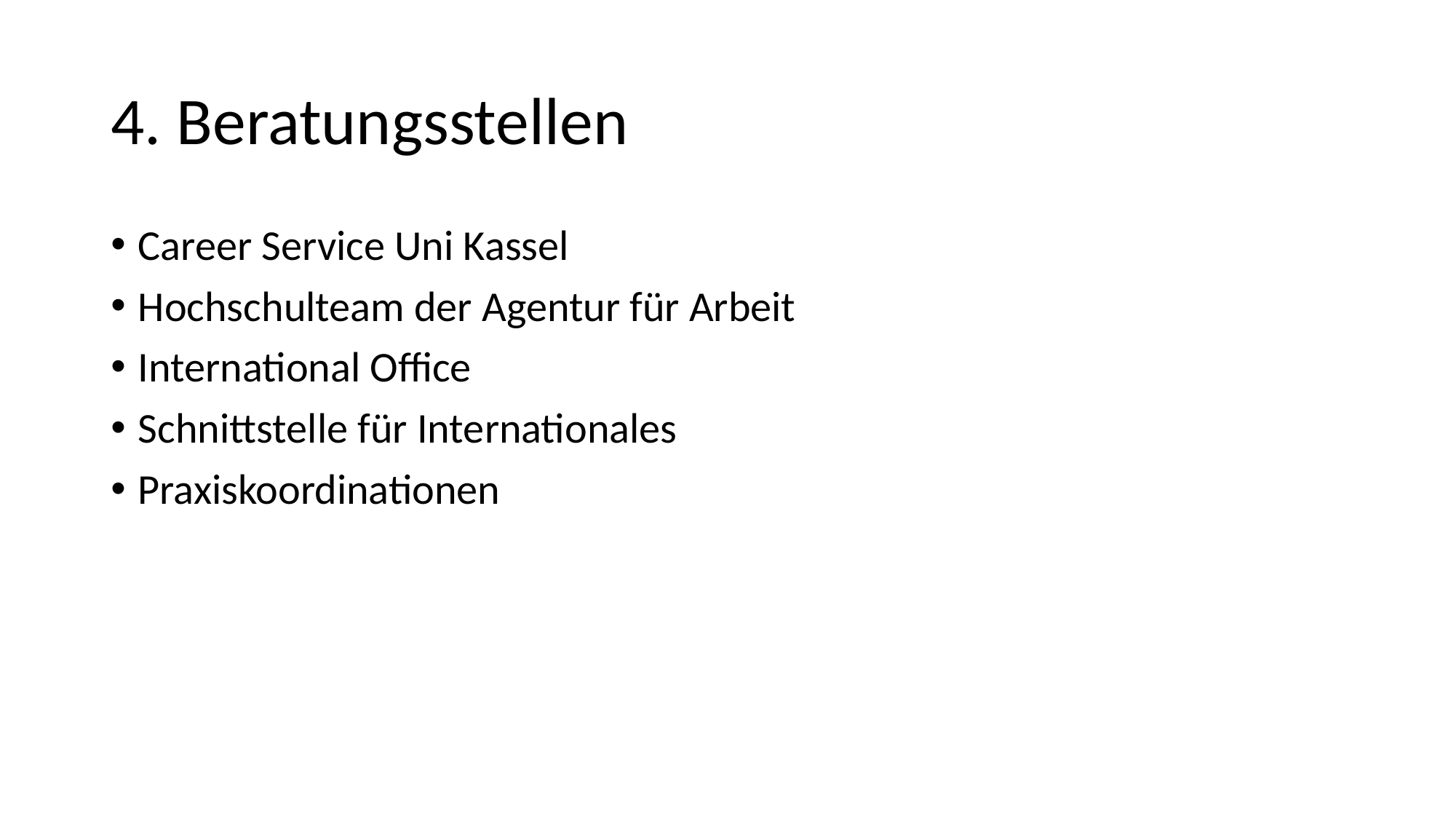

# 4. Beratungsstellen
Career Service Uni Kassel
Hochschulteam der Agentur für Arbeit
International Office
Schnittstelle für Internationales
Praxiskoordinationen